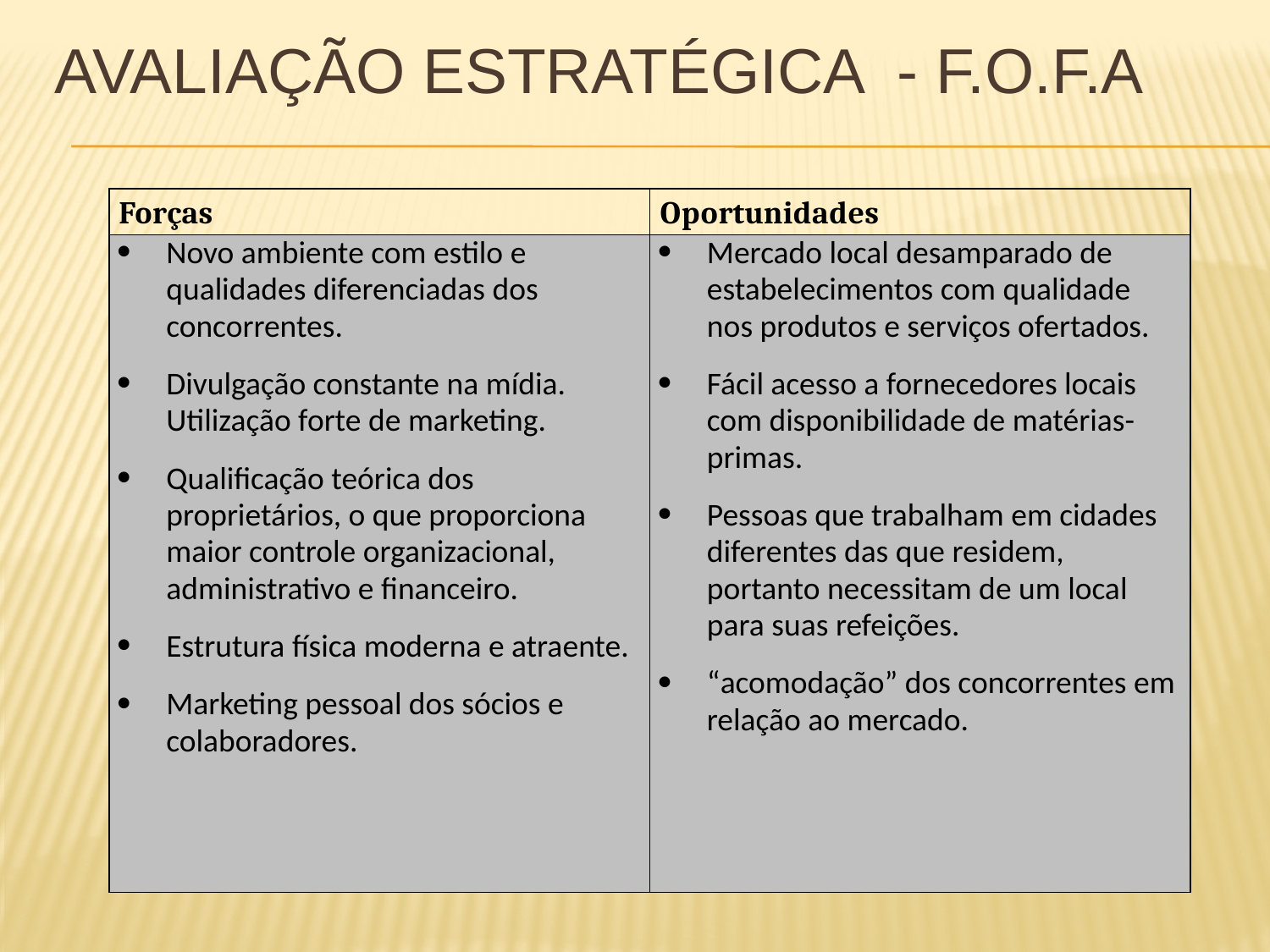

# Avaliação estratégica  - f.o.f.a
| Forças | Oportunidades |
| --- | --- |
| Novo ambiente com estilo e qualidades diferenciadas dos concorrentes. Divulgação constante na mídia. Utilização forte de marketing. Qualificação teórica dos proprietários, o que proporciona maior controle organizacional, administrativo e financeiro. Estrutura física moderna e atraente. Marketing pessoal dos sócios e colaboradores. | Mercado local desamparado de estabelecimentos com qualidade nos produtos e serviços ofertados. Fácil acesso a fornecedores locais com disponibilidade de matérias-primas. Pessoas que trabalham em cidades diferentes das que residem, portanto necessitam de um local para suas refeições. “acomodação” dos concorrentes em relação ao mercado. |